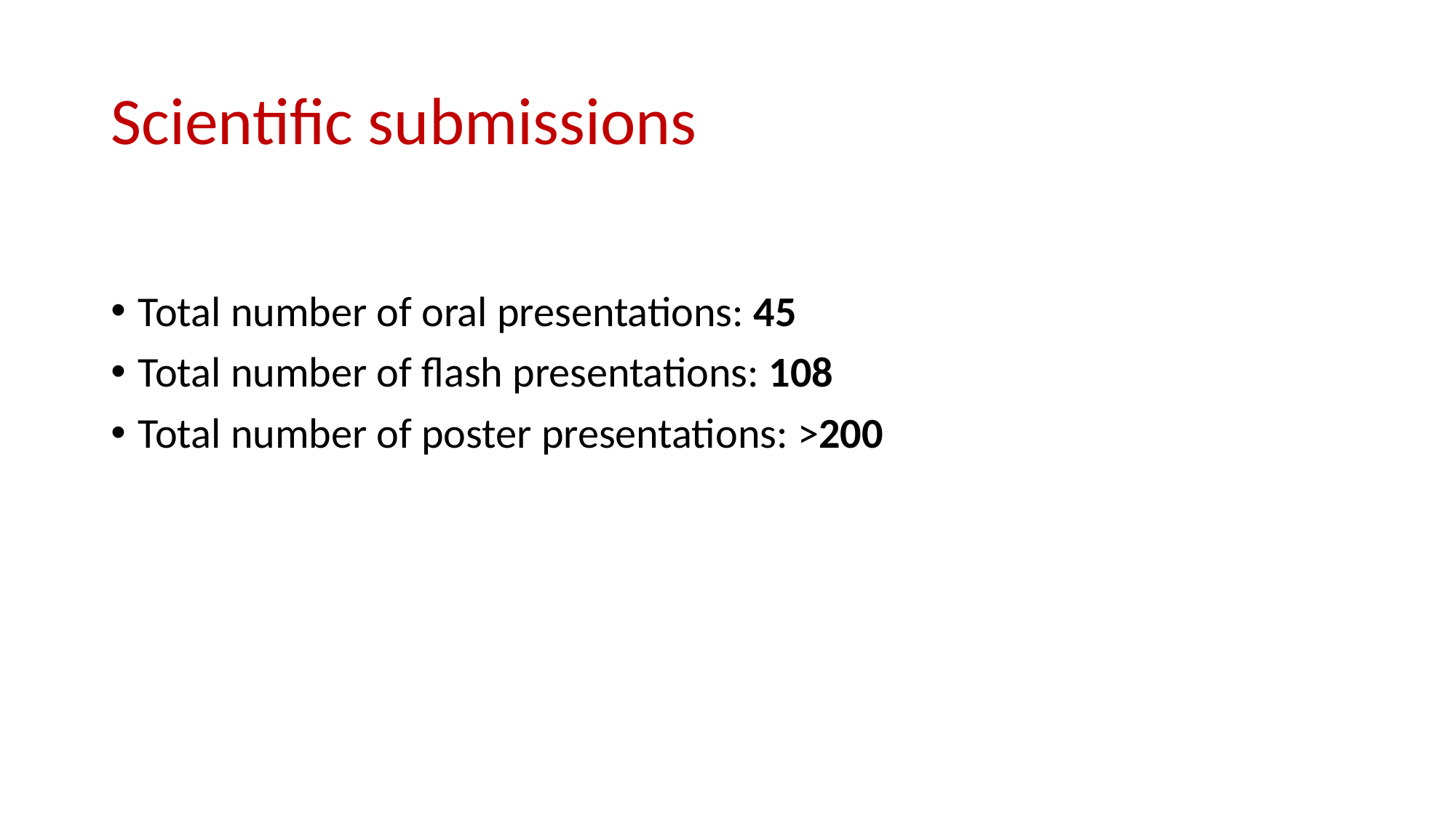

# Scientific submissions

Total number of oral presentations: 45
Total number of flash presentations: 108
Total number of poster presentations: >200